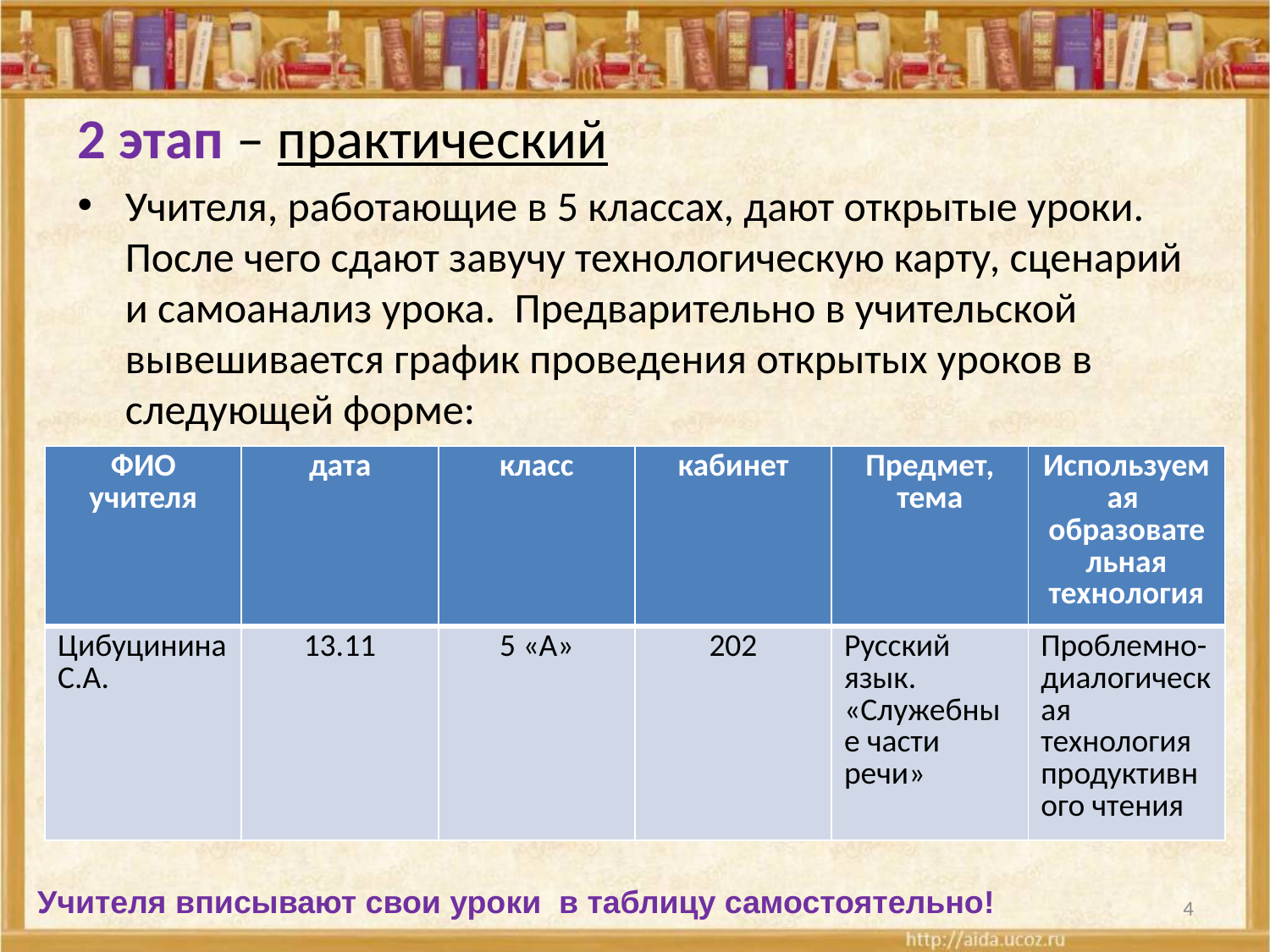

2 этап – практический
Учителя, работающие в 5 классах, дают открытые уроки. После чего сдают завучу технологическую карту, сценарий и самоанализ урока.  Предварительно в учительской вывешивается график проведения открытых уроков в следующей форме:

| ФИО учителя | дата | класс | кабинет | Предмет, тема | Используемая образовательная технология |
| --- | --- | --- | --- | --- | --- |
| Цибуцинина С.А. | 13.11 | 5 «А» | 202 | Русский язык. «Служебные части речи» | Проблемно-диалогическая технология продуктивного чтения |
Учителя вписывают свои уроки  в таблицу самостоятельно!
4